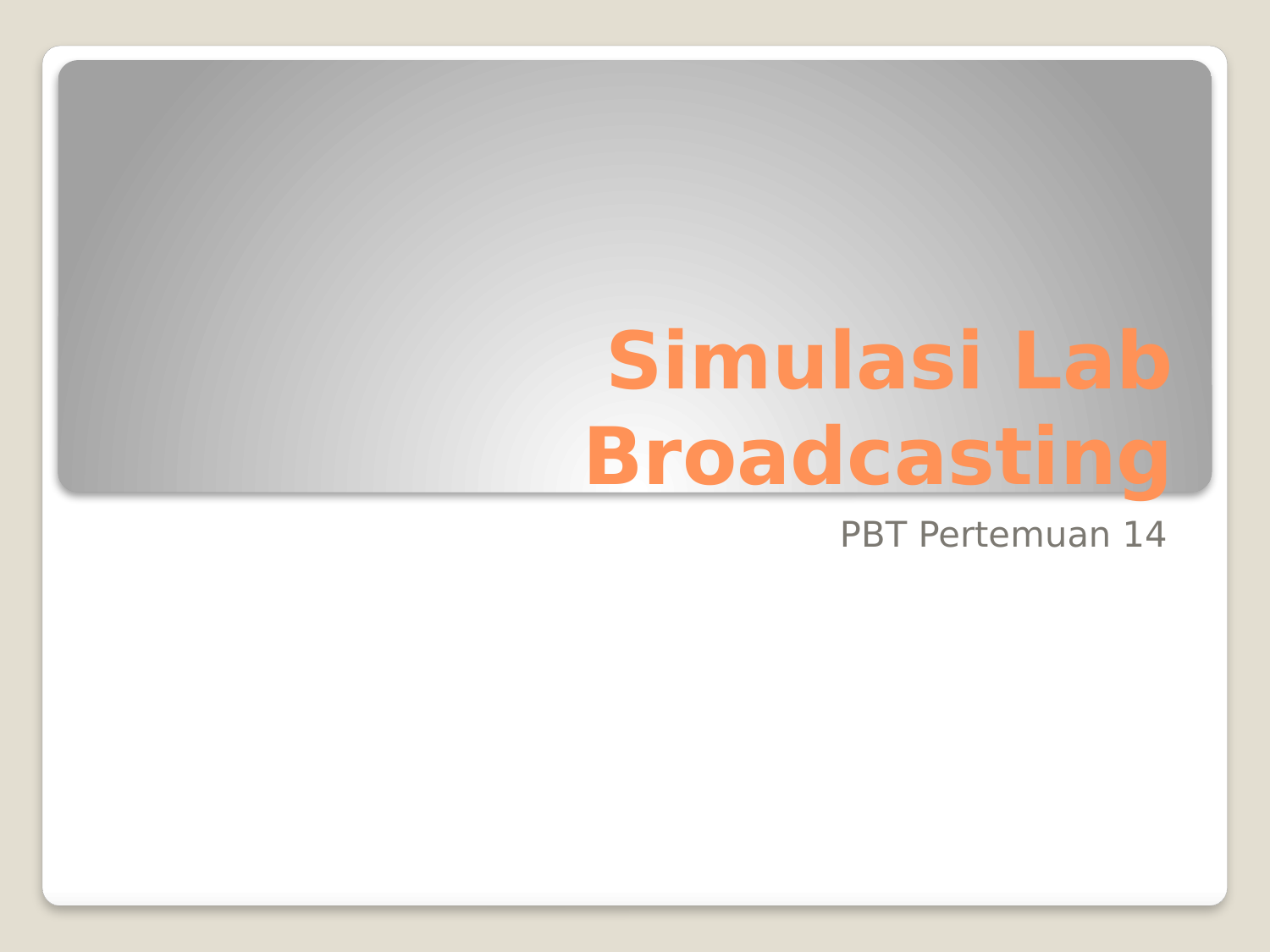

# Simulasi Lab Broadcasting
PBT Pertemuan 14